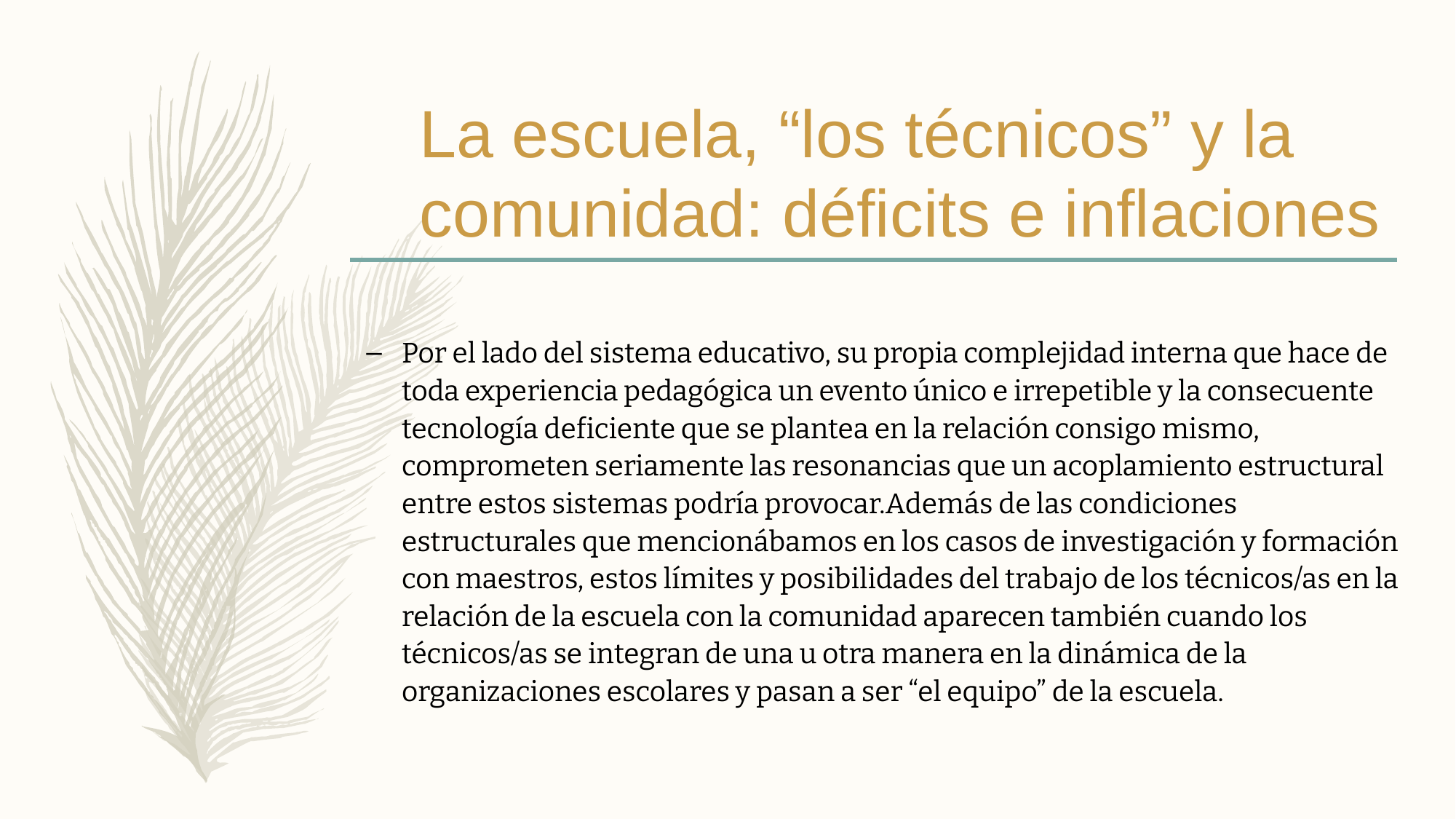

# La escuela, “los técnicos” y la comunidad: déficits e inflaciones
Por el lado del sistema educativo, su propia complejidad interna que hace de toda experiencia pedagógica un evento único e irrepetible y la consecuente tecnología deficiente que se plantea en la relación consigo mismo, comprometen seriamente las resonancias que un acoplamiento estructural entre estos sistemas podría provocar.Además de las condiciones estructurales que mencionábamos en los casos de investigación y formación con maestros, estos límites y posibilidades del trabajo de los técnicos/as en la relación de la escuela con la comunidad aparecen también cuando los técnicos/as se integran de una u otra manera en la dinámica de la organizaciones escolares y pasan a ser “el equipo” de la escuela.